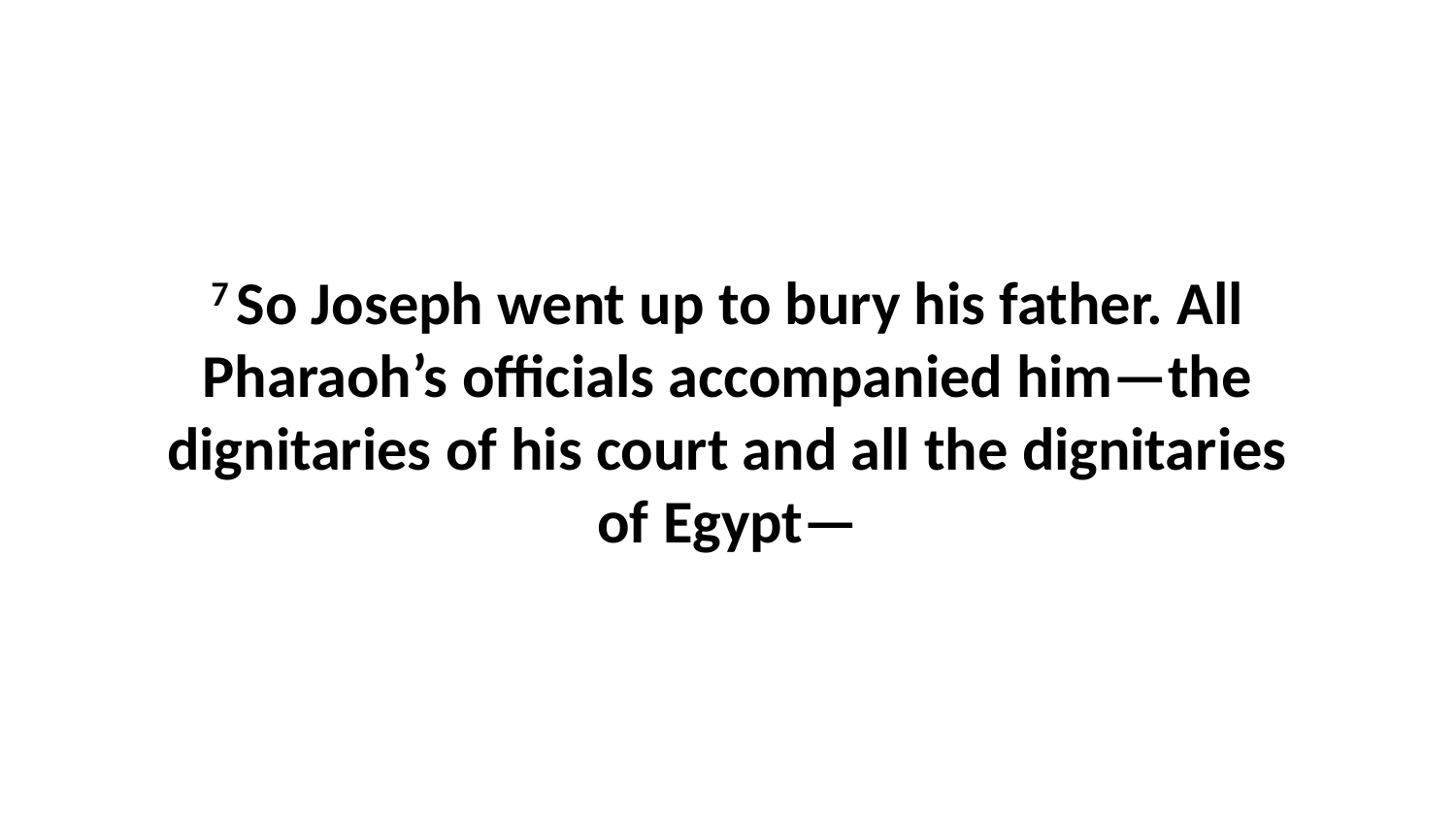

7 So Joseph went up to bury his father. All Pharaoh’s officials accompanied him—the dignitaries of his court and all the dignitaries of Egypt—